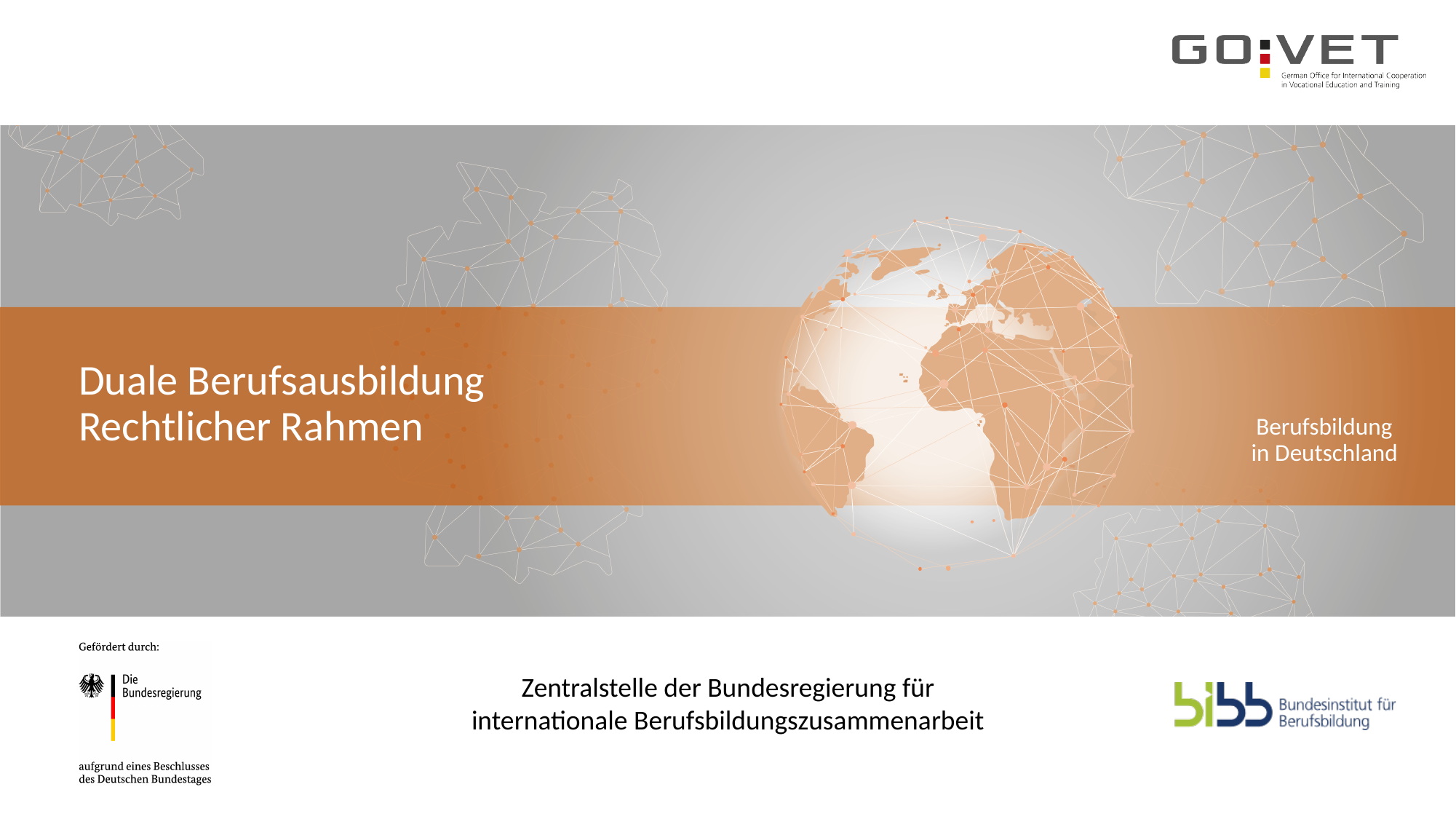

Duale Berufsausbildung
Rechtlicher Rahmen
Berufsbildung
in Deutschland